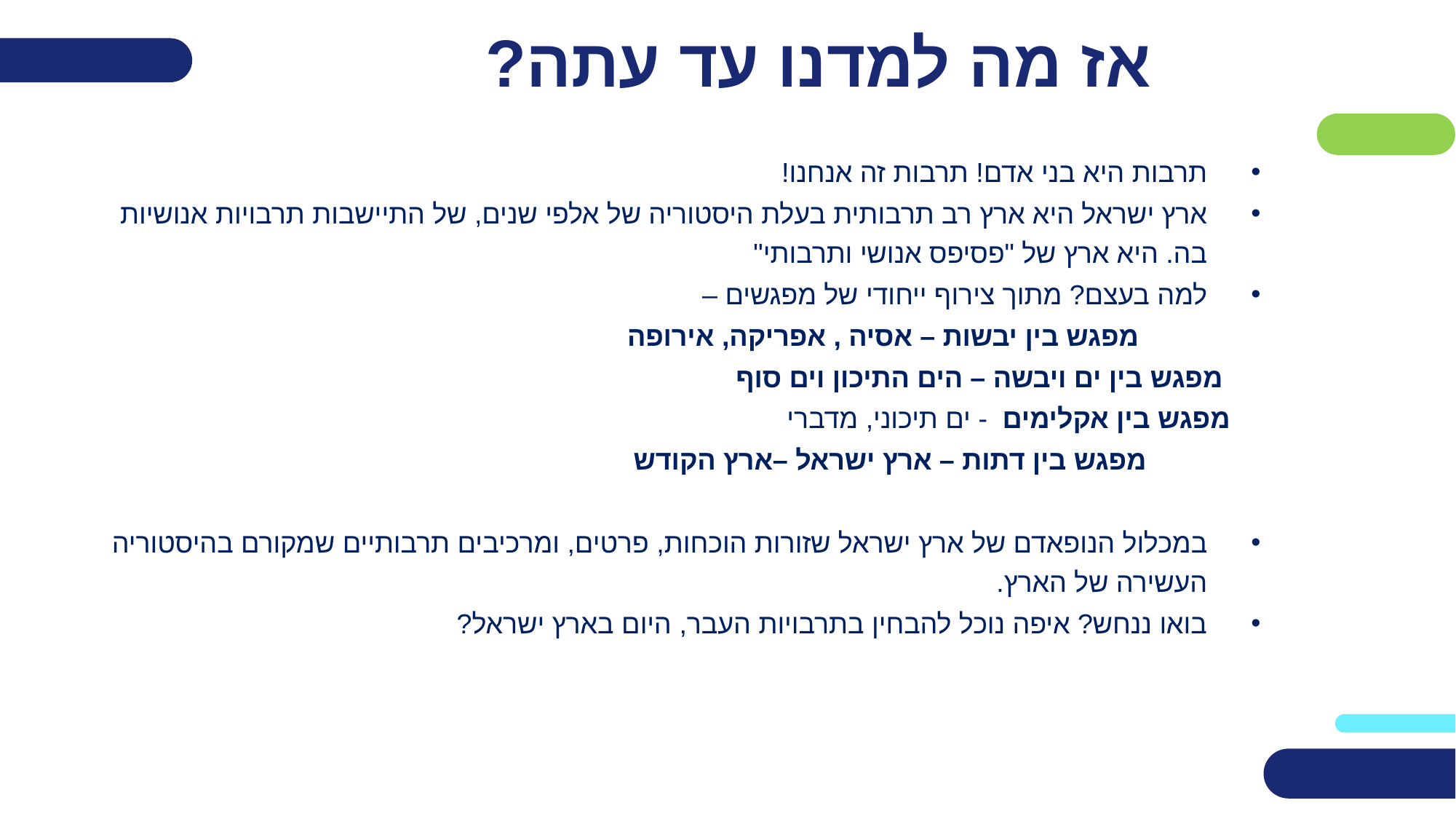

# אז מה למדנו עד עתה?
תרבות היא בני אדם! תרבות זה אנחנו!
ארץ ישראל היא ארץ רב תרבותית בעלת היסטוריה של אלפי שנים, של התיישבות תרבויות אנושיות בה. היא ארץ של "פסיפס אנושי ותרבותי"
למה בעצם? מתוך צירוף ייחודי של מפגשים –
               מפגש בין יבשות – אסיה , אפריקה, אירופה
		 מפגש בין ים ויבשה – הים התיכון וים סוף
			מפגש בין אקלימים  - ים תיכוני, מדברי
			           מפגש בין דתות – ארץ ישראל –ארץ הקודש

במכלול הנופאדם של ארץ ישראל שזורות הוכחות, פרטים, ומרכיבים תרבותיים שמקורם בהיסטוריה העשירה של הארץ.
בואו ננחש? איפה נוכל להבחין בתרבויות העבר, היום בארץ ישראל?